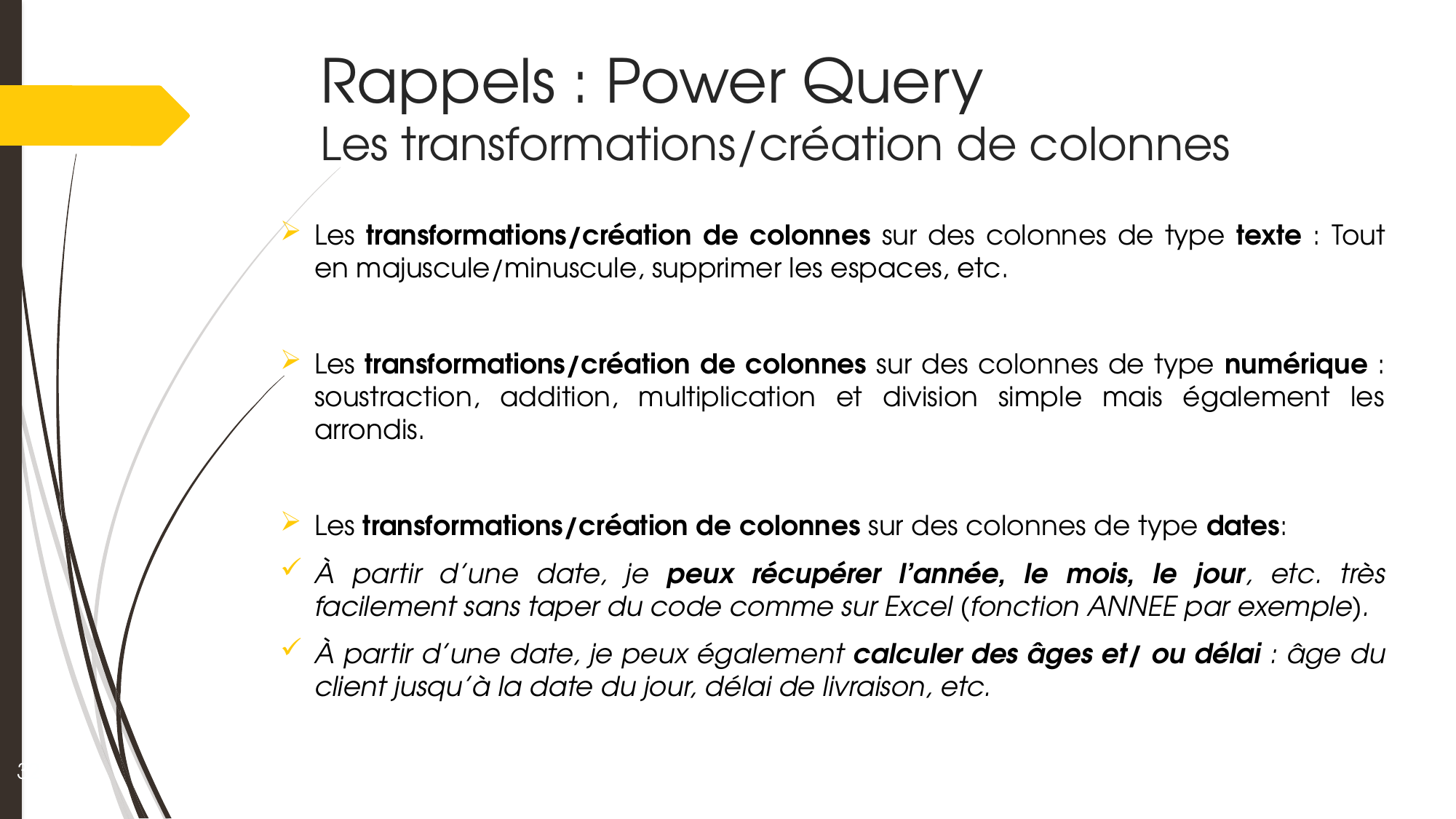

# Rappels : Power Query Les transformations/création de colonnes
Les transformations/création de colonnes sur des colonnes de type texte : Tout en majuscule/minuscule, supprimer les espaces, etc.

Les transformations/création de colonnes sur des colonnes de type numérique : soustraction, addition, multiplication et division simple mais également les arrondis.

Les transformations/création de colonnes sur des colonnes de type dates:
À partir d’une date, je peux récupérer l’année, le mois, le jour, etc. très facilement sans taper du code comme sur Excel (fonction ANNEE par exemple).
À partir d’une date, je peux également calculer des âges et/ ou délai : âge du client jusqu’à la date du jour, délai de livraison, etc.

32